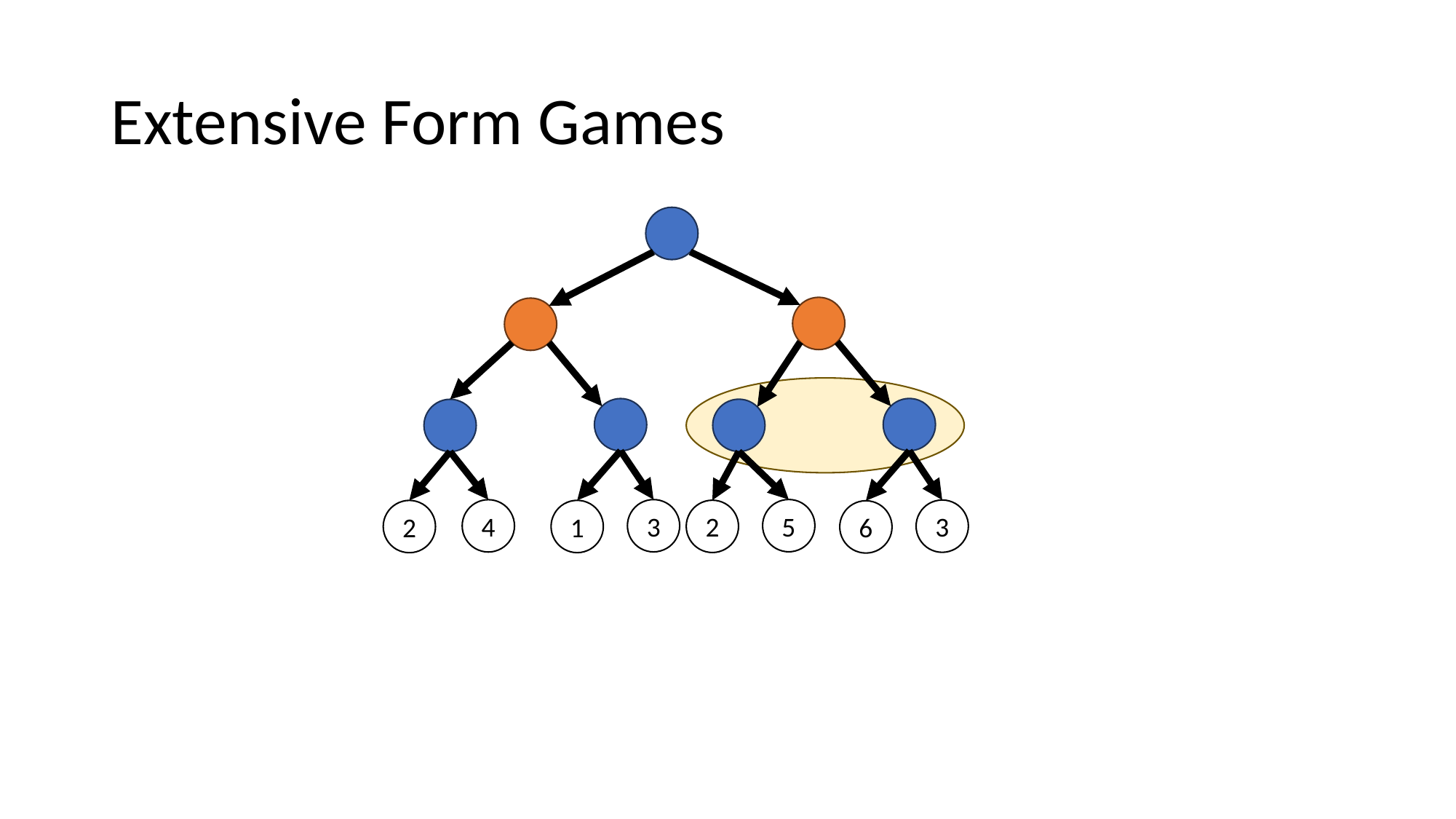

# Extensive Form Games

5
3
4
3
2
1
2
6